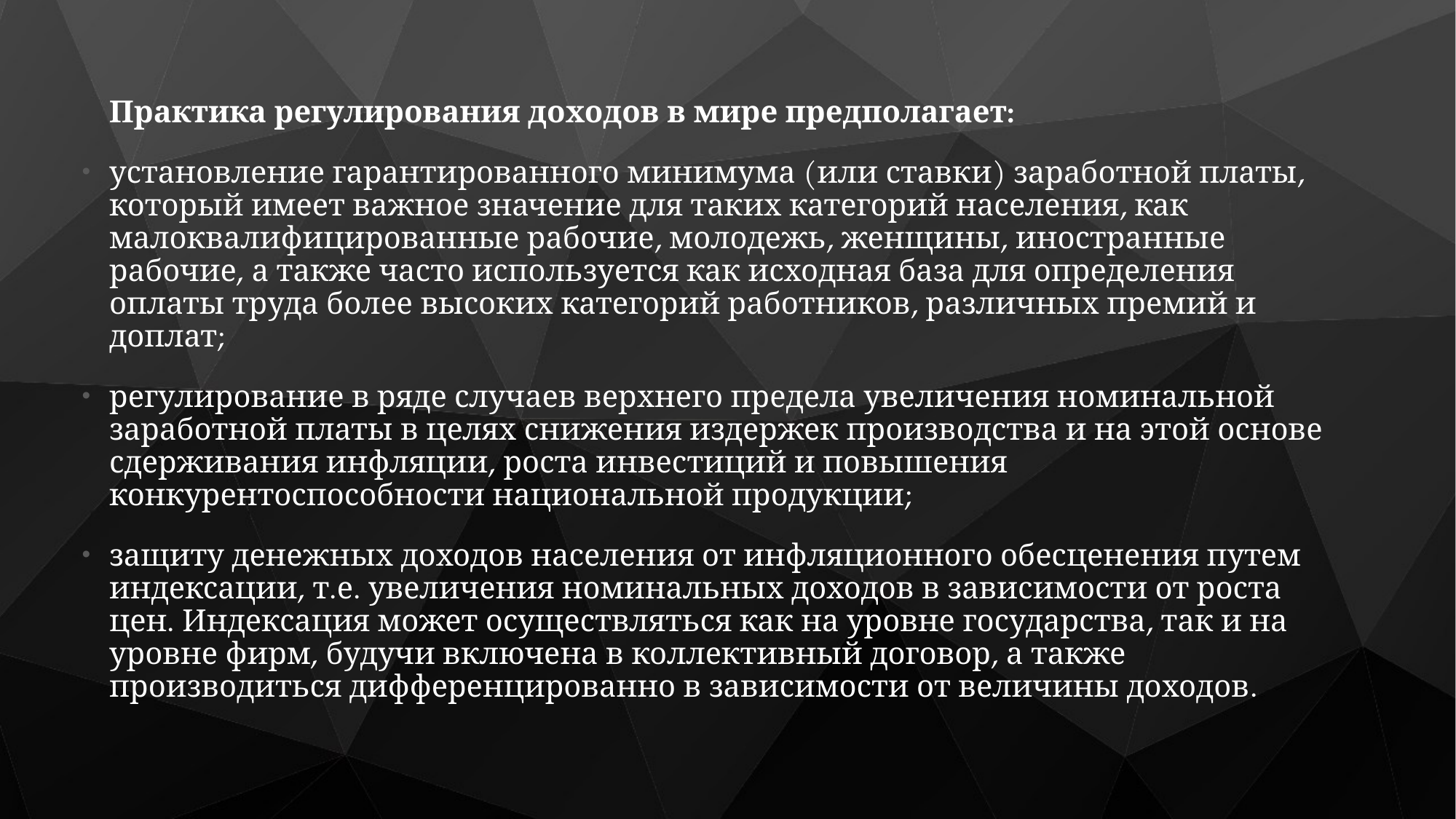

Практика регулирования доходов в мире предполагает:
установление гарантированного минимума (или ставки) заработной платы, который имеет важное значение для таких категорий населения, как малоквалифицированные рабочие, молодежь, женщины, иностранные рабочие, а также часто используется как исходная база для определения оплаты труда более высоких категорий работников, различных премий и доплат;
регулирование в ряде случаев верхнего предела увеличения номинальной заработной платы в целях снижения издержек производства и на этой основе сдерживания инфляции, роста инвестиций и повышения конкурентоспособности национальной продукции;
защиту денежных доходов населения от инфляционного обесценения путем индексации, т.е. увеличения номинальных доходов в зависимости от роста цен. Индексация может осуществляться как на уровне государства, так и на уровне фирм, будучи включена в коллективный договор, а также производиться дифференцированно в зависимости от величины доходов.